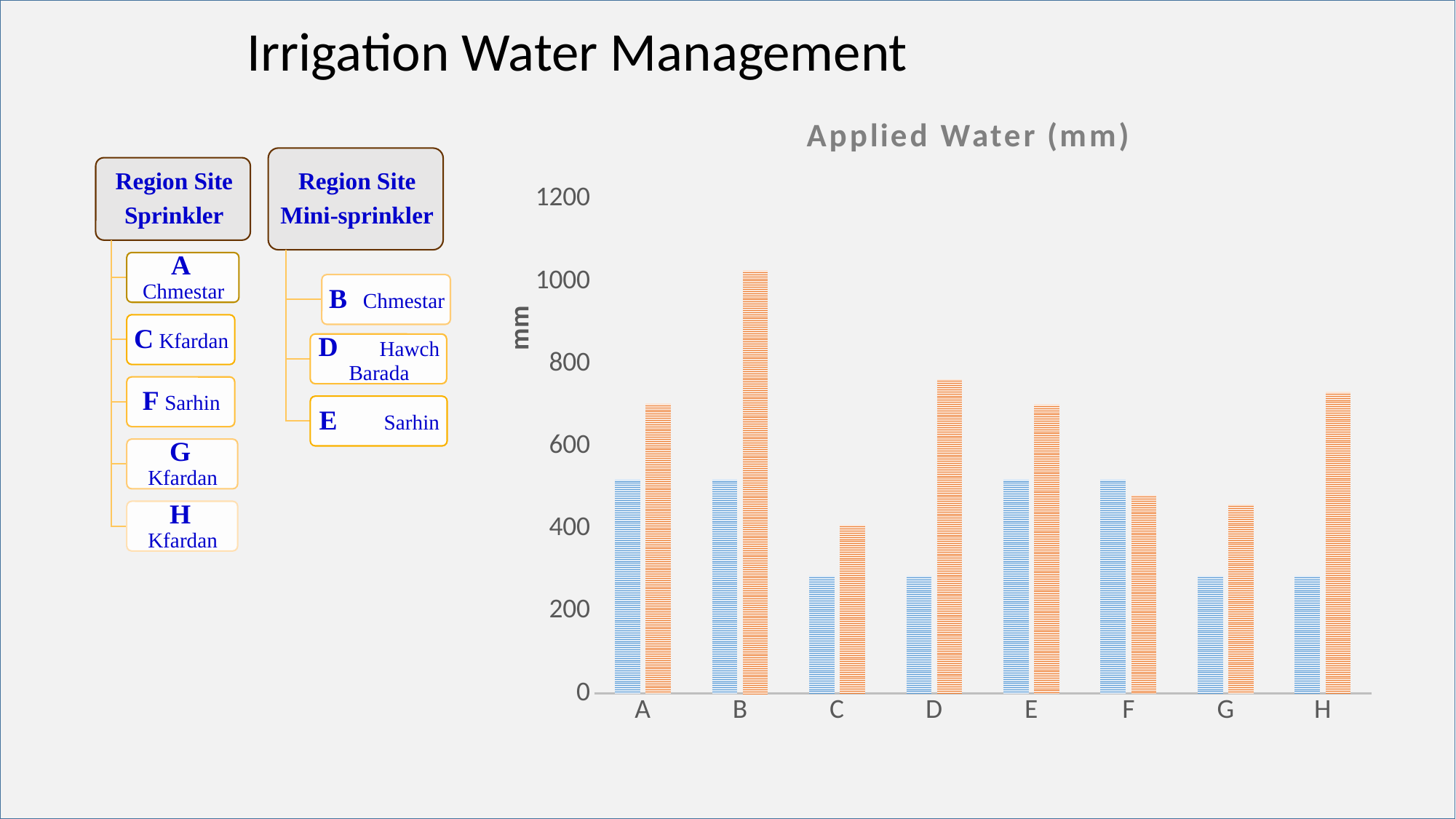

Irrigation Water Management
Region Site
Sprinkler
A  Chmestar
C Kfardan
F Sarhin
G  Kfardan
H  Kfardan
Region Site
Mini-sprinkler
B   Chmestar
D      Hawch Barada
E       Sarhin

### Chart: Applied Water (mm)

| Category | ETc | Irrigated
Ammount
mm |
|---|---|---|
| A | 520.4 | 704.0 |
| B | 520.4 | 1027.0 |
| C | 286.3 | 410.0 |
| D | 286.3 | 763.0 |
| E | 520.4 | 702.0 |
| F | 520.4 | 482.0 |
| G | 286.3 | 459.0 |
| H | 286.3 | 732.0 |